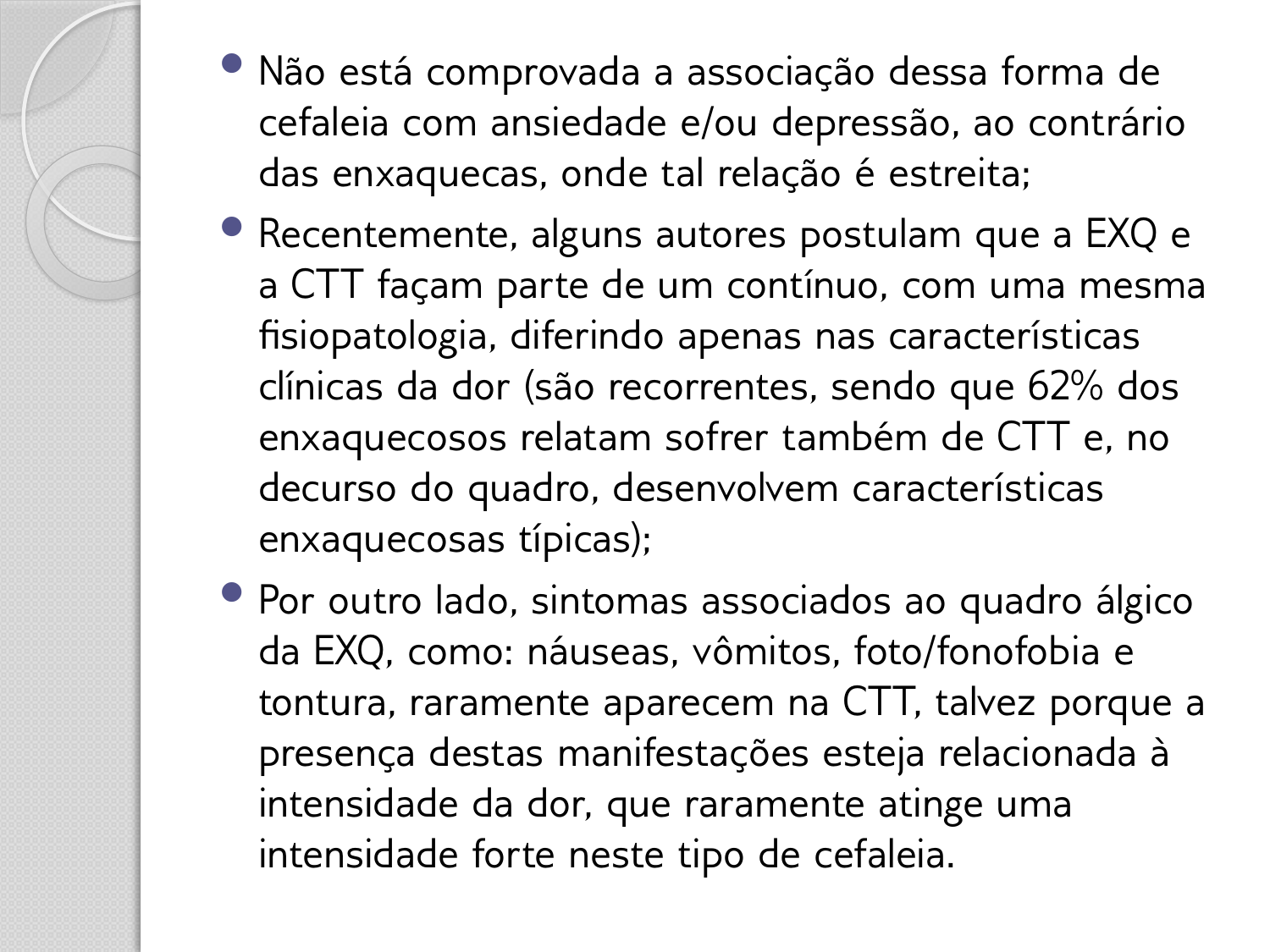

Não está comprovada a associação dessa forma de cefaleia com ansiedade e/ou depressão, ao contrário das enxaquecas, onde tal relação é estreita;
Recentemente, alguns autores postulam que a EXQ e a CTT façam parte de um contínuo, com uma mesma fisiopatologia, diferindo apenas nas características clínicas da dor (são recorrentes, sendo que 62% dos enxaquecosos relatam sofrer também de CTT e, no decurso do quadro, desenvolvem características enxaquecosas típicas);
Por outro lado, sintomas associados ao quadro álgico da EXQ, como: náuseas, vômitos, foto/fonofobia e tontura, raramente aparecem na CTT, talvez porque a presença destas manifestações esteja relacionada à intensidade da dor, que raramente atinge uma intensidade forte neste tipo de cefaleia.